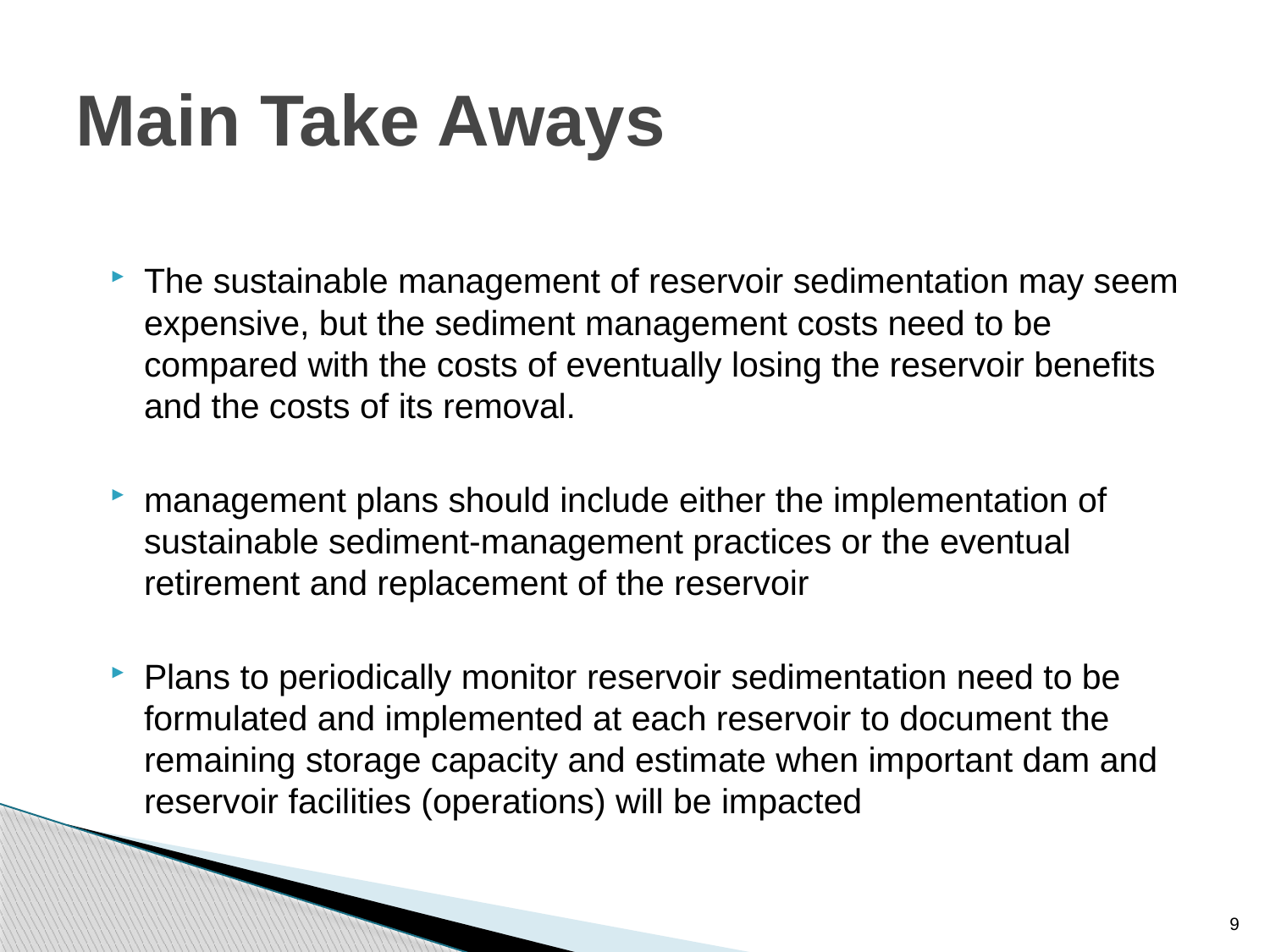

# Main Take Aways

The sustainable management of reservoir sedimentation may seem expensive, but the sediment management costs need to be compared with the costs of eventually losing the reservoir benefits and the costs of its removal.

management plans should include either the implementation of sustainable sediment-management practices or the eventual retirement and replacement of the reservoir

Plans to periodically monitor reservoir sedimentation need to be formulated and implemented at each reservoir to document the remaining storage capacity and estimate when important dam and reservoir facilities (operations) will be impacted

9